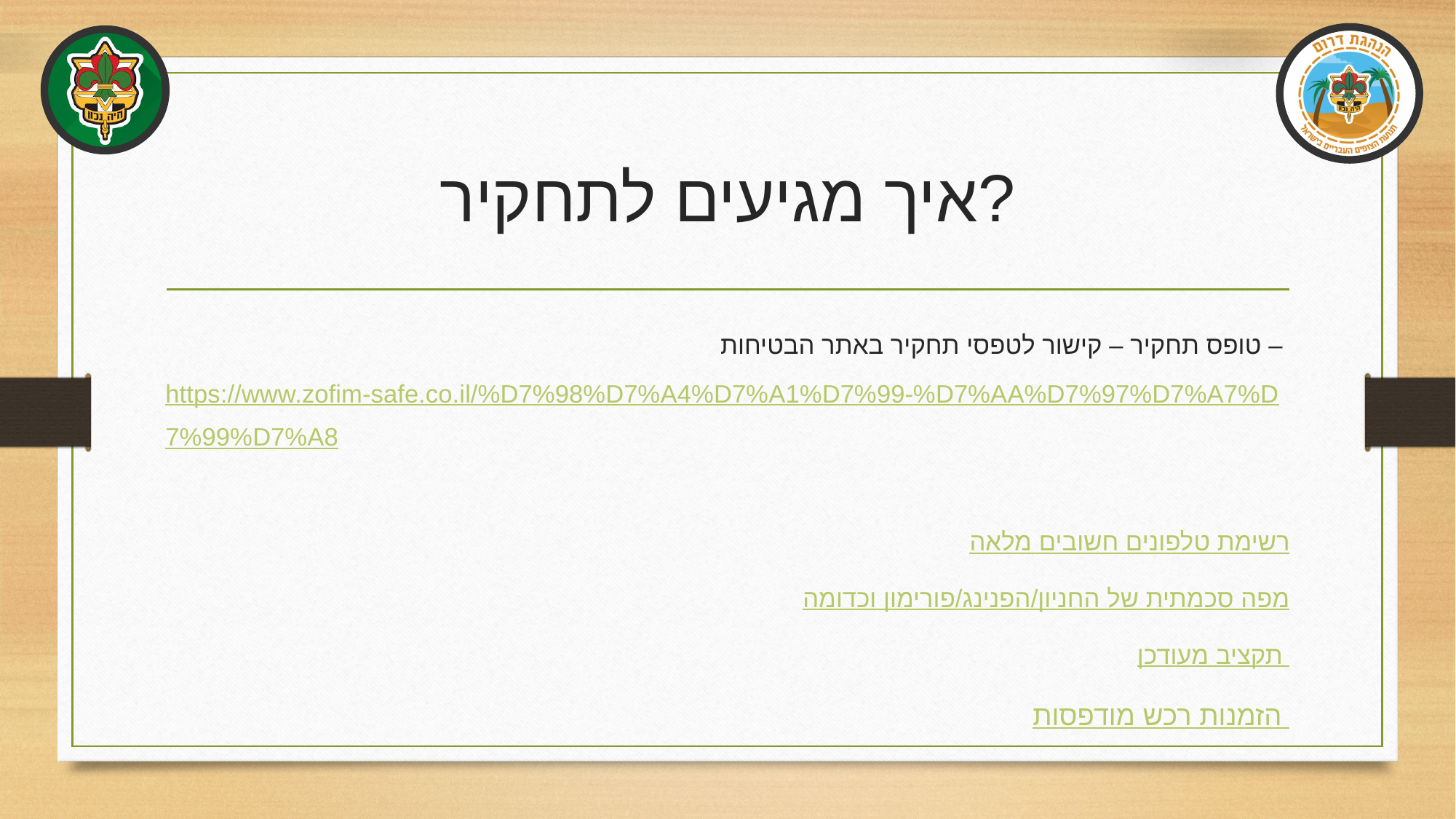

# איך מגיעים לתחקיר?
 טופס תחקיר – קישור לטפסי תחקיר באתר הבטיחות – https://www.zofim-safe.co.il/%D7%98%D7%A4%D7%A1%D7%99-%D7%AA%D7%97%D7%A7%D7%99%D7%A8
רשימת טלפונים חשובים מלאה
מפה סכמתית של החניון/הפנינג/פורימון וכדומה
תקציב מעודכן
הזמנות רכש מודפסות